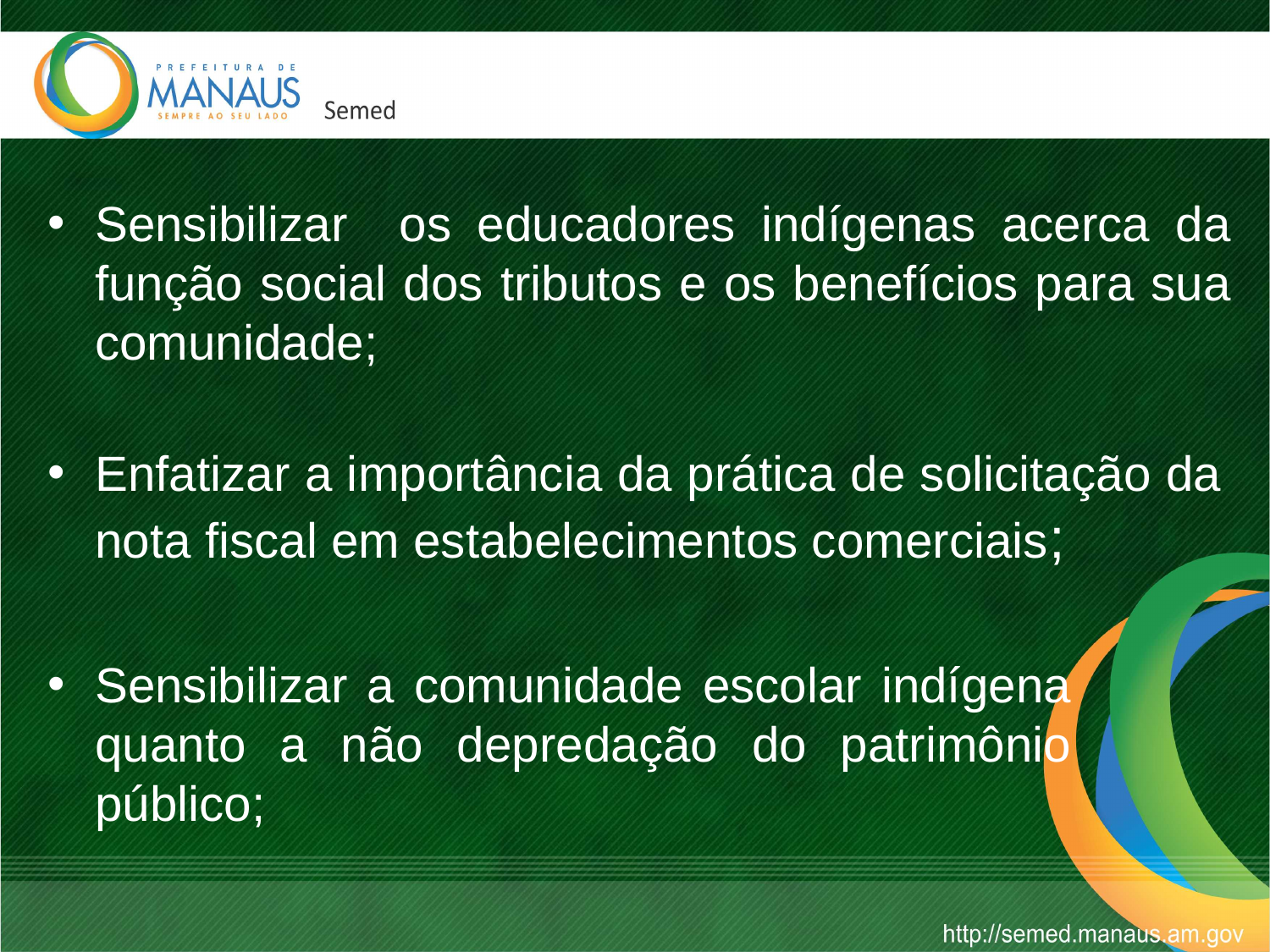

Sensibilizar  os educadores indígenas acerca da função social dos tributos e os benefícios para sua comunidade;

Enfatizar a importância da prática de solicitação da nota fiscal em estabelecimentos comerciais;

Sensibilizar a comunidade escolar indígena quanto a não depredação do patrimônio público;